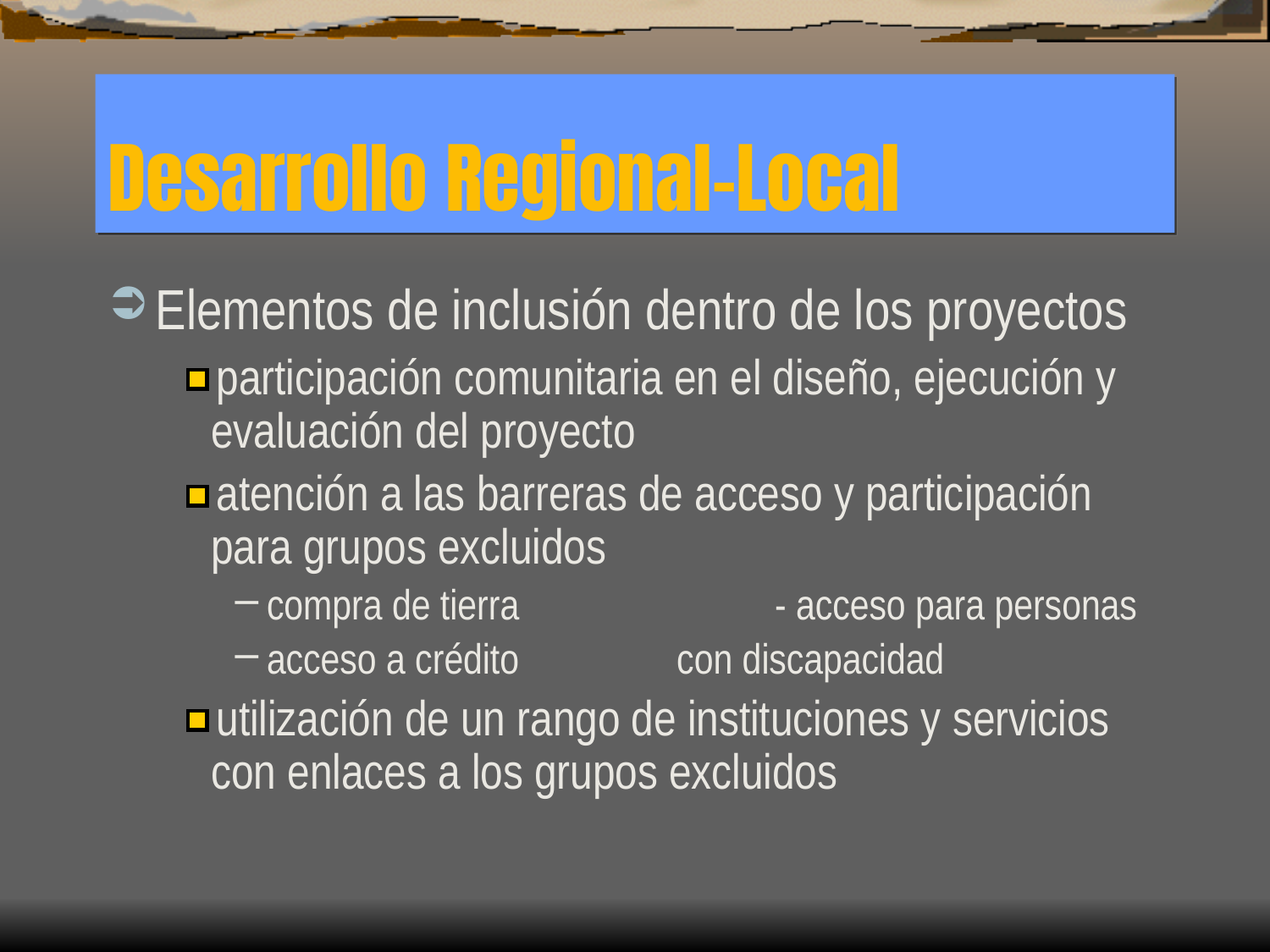

# Desarrollo Regional-Local
Elementos de inclusión dentro de los proyectos
participación comunitaria en el diseño, ejecución y evaluación del proyecto
atención a las barreras de acceso y participación para grupos excluidos
compra de tierra 		- acceso para personas
acceso a crédito		   con discapacidad
utilización de un rango de instituciones y servicios con enlaces a los grupos excluidos